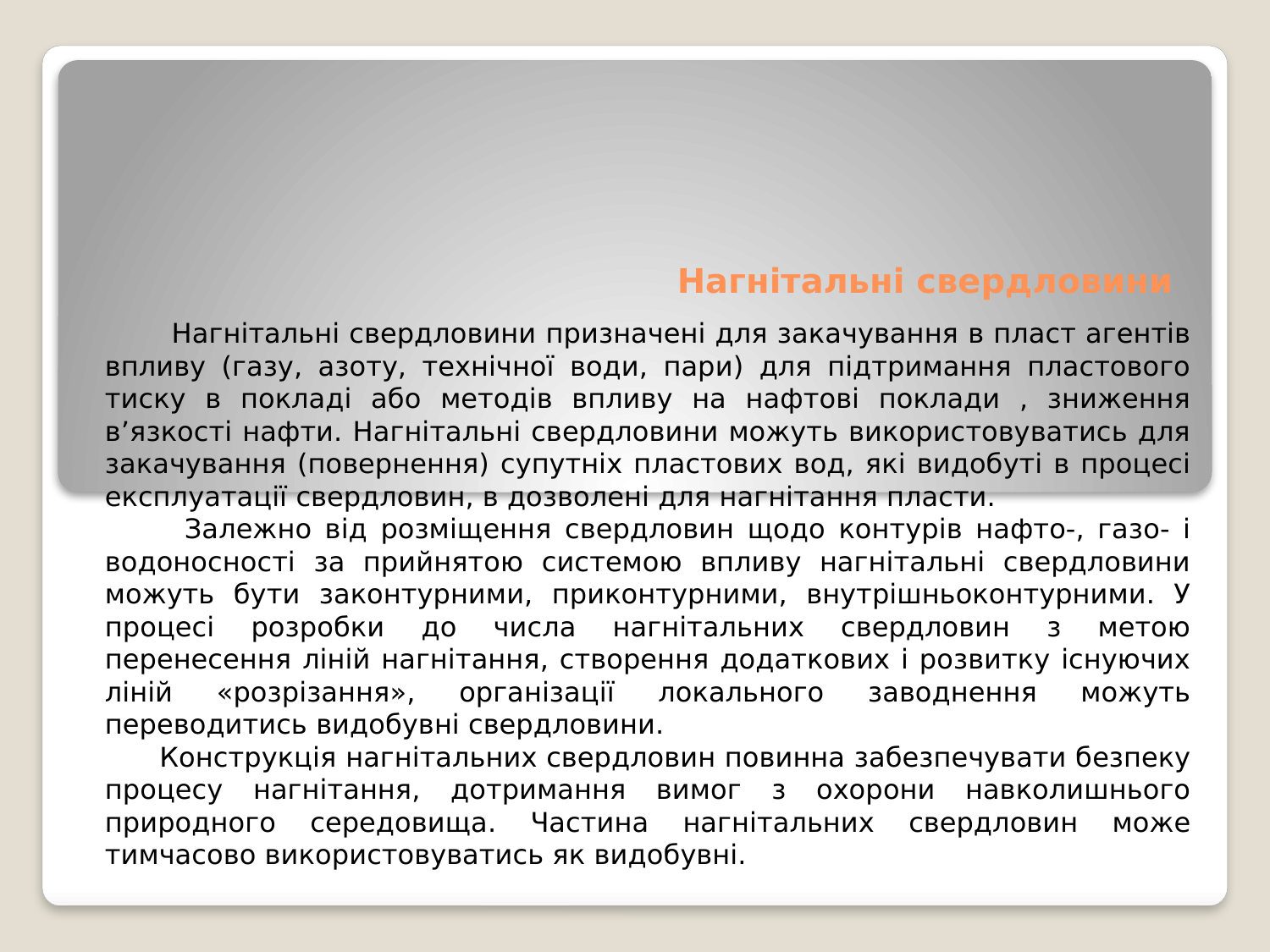

# Нагнітальні свердловини
       Нагнітальні свердловини призначені для закачування в пласт агентів впливу (газу, азоту, технічної води, пари) для підтримання пластового тиску в покладі або методів впливу на нафтові поклади , зниження в’язкості нафти. Нагнітальні свердловини можуть використовуватись для закачування (повернення) супутніх пластових вод, які видобуті в процесі експлуатації свердловин, в дозволені для нагнітання пласти.
      Залежно від розміщення свердловин щодо контурів нафто-, газо- і водоносності за прийнятою системою впливу нагнітальні свердловини можуть бути законтурними, приконтурними, внутрішньоконтурними. У процесі розробки до числа нагнітальних свердловин з метою перенесення ліній нагнітання, створення додаткових і розвитку існуючих ліній «розрізання», організації локального заводнення можуть переводитись видобувні свердловини.
      Конструкція нагнітальних свердловин повинна забезпечувати безпеку процесу нагнітання, дотримання вимог з охорони навколишнього природного середовища. Частина нагнітальних свердловин може тимчасово використовуватись як видобувні.